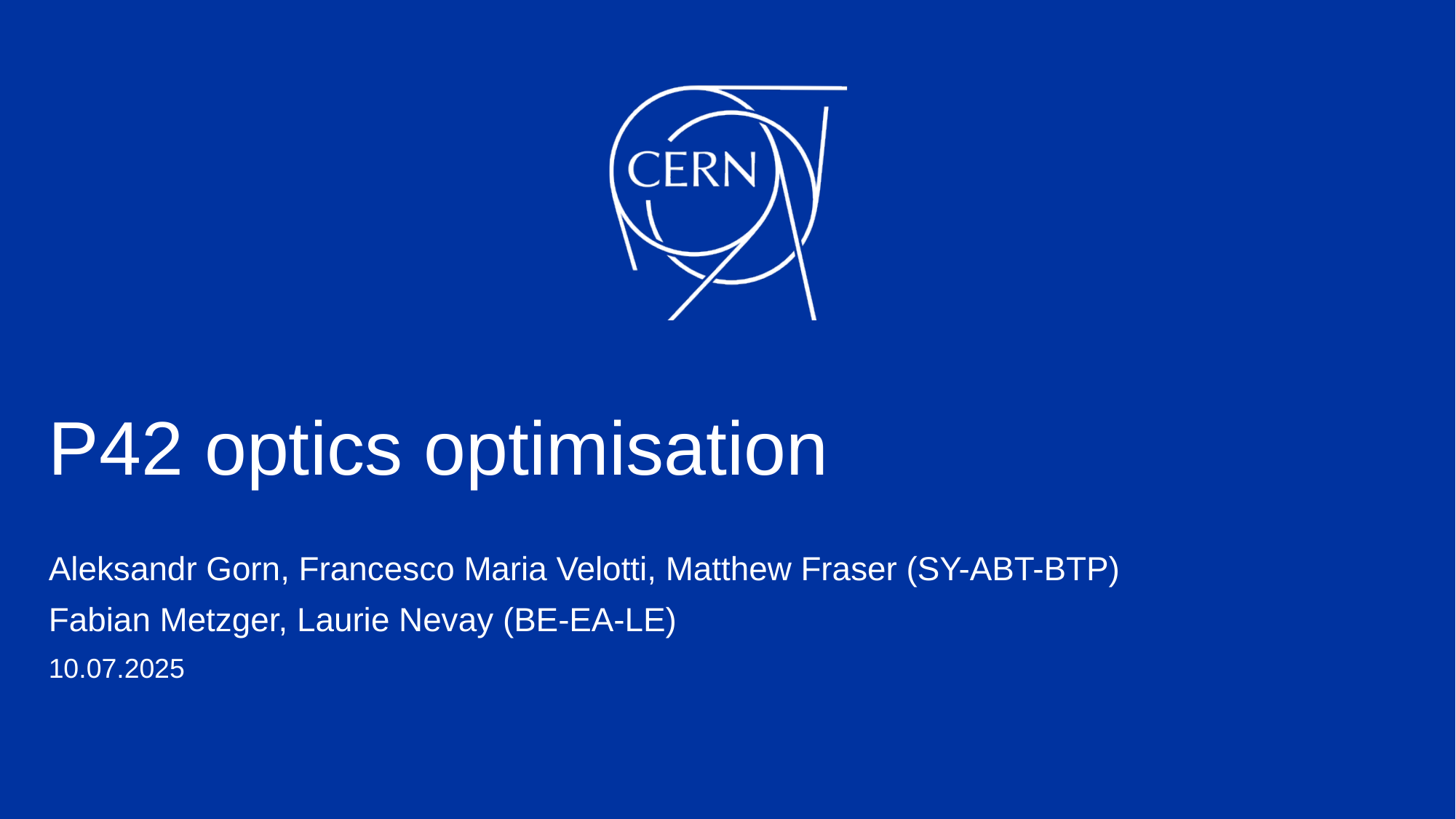

# P42 optics optimisation
Aleksandr Gorn, Francesco Maria Velotti, Matthew Fraser (SY-ABT-BTP)
Fabian Metzger, Laurie Nevay (BE-EA-LE)
10.07.2025